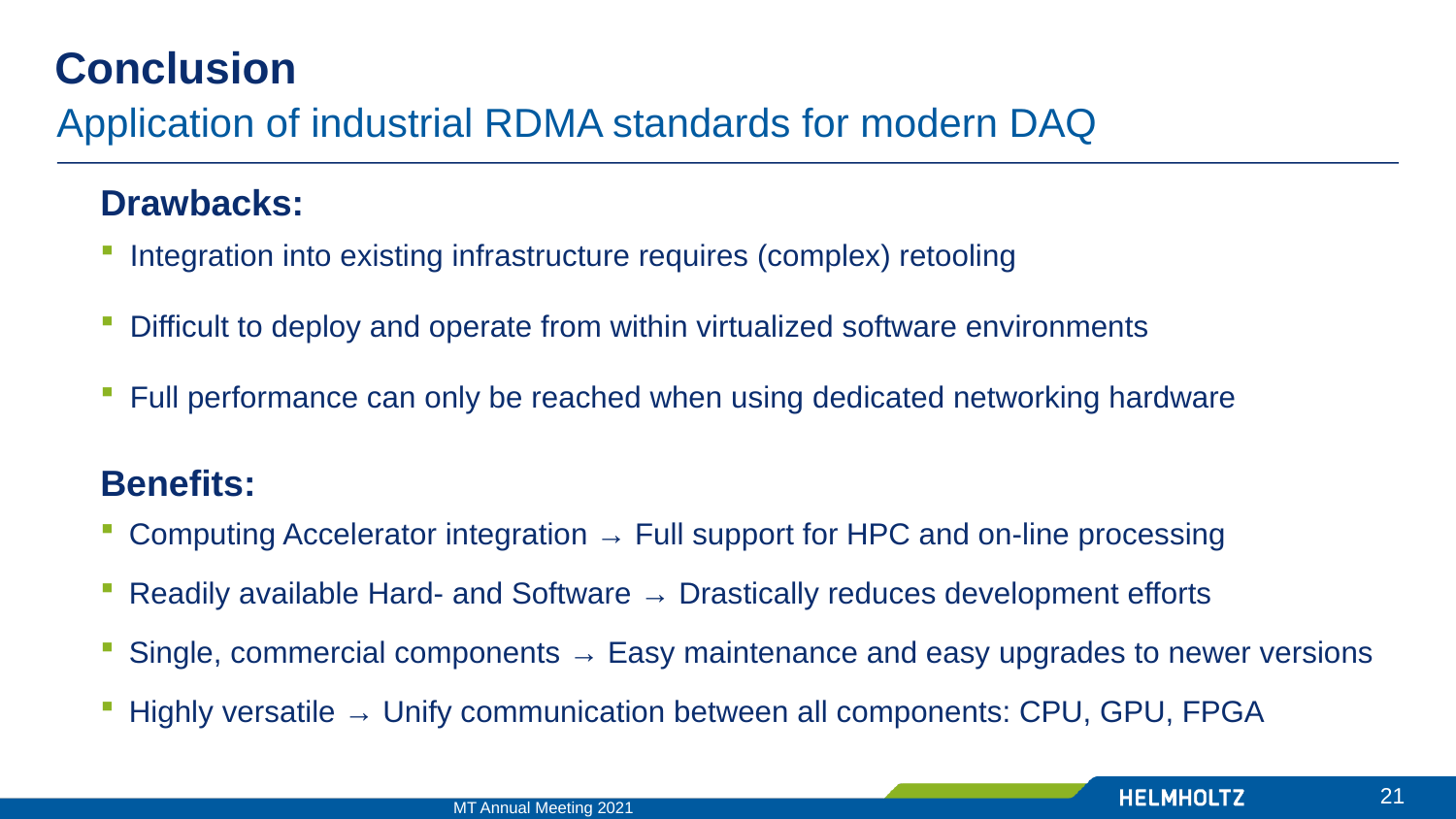

Conclusion
Application of industrial RDMA standards for modern DAQ
Drawbacks:
Integration into existing infrastructure requires (complex) retooling
Difficult to deploy and operate from within virtualized software environments
Full performance can only be reached when using dedicated networking hardware

Benefits:
Computing Accelerator integration → Full support for HPC and on-line processing
Readily available Hard- and Software → Drastically reduces development efforts
Single, commercial components → Easy maintenance and easy upgrades to newer versions
Highly versatile → Unify communication between all components: CPU, GPU, FPGA